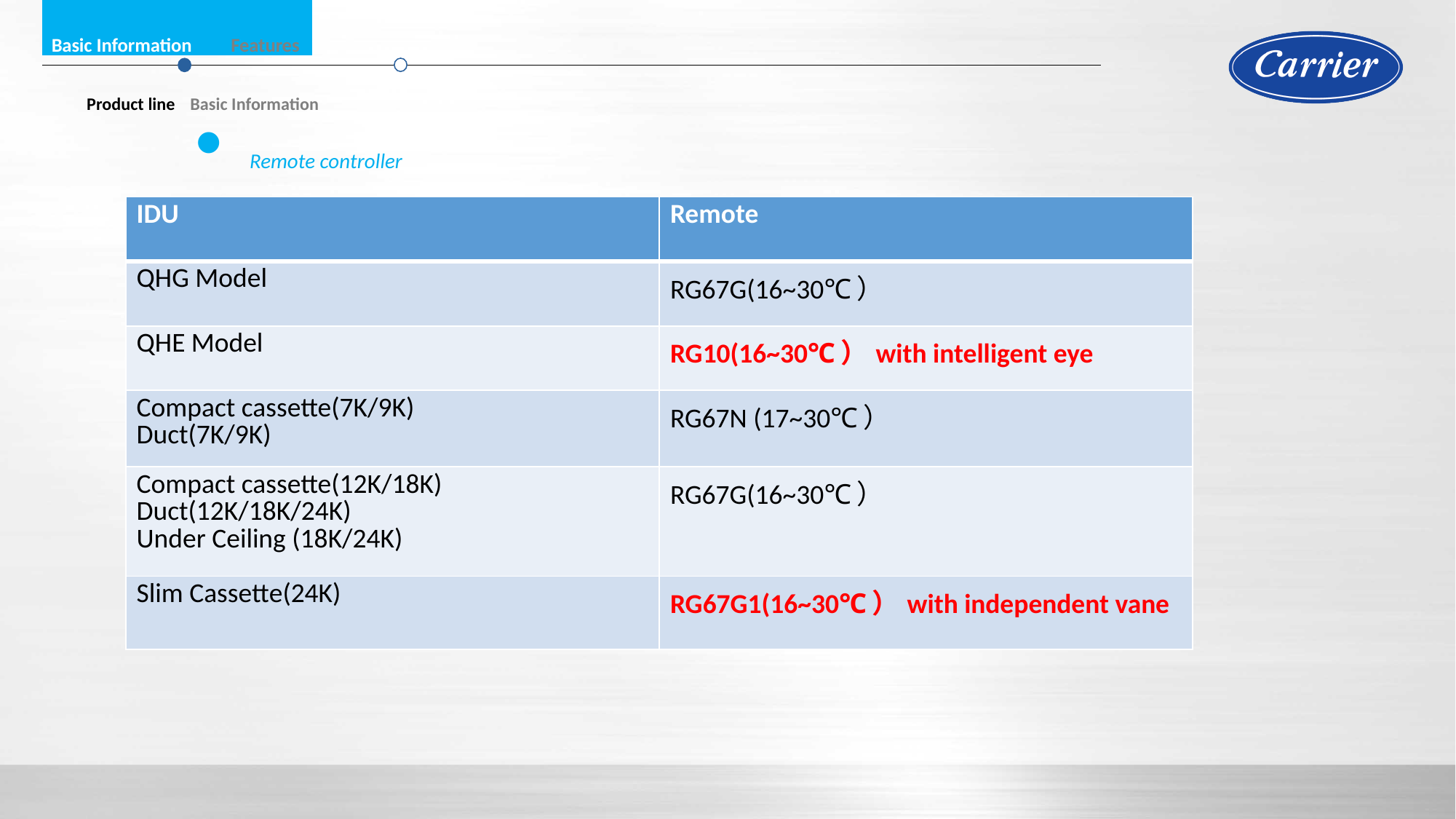

Basic Information         Features

      Product line    Basic Information
Remote controller
| IDU | Remote |
| --- | --- |
| QHG Model | RG67G(16~30℃） |
| QHE Model | RG10(16~30℃）with intelligent eye |
| Compact cassette(7K/9K) Duct(7K/9K) | RG67N (17~30℃） |
| Compact cassette(12K/18K) Duct(12K/18K/24K) Under Ceiling (18K/24K) | RG67G(16~30℃） |
| Slim Cassette(24K) | RG67G1(16~30℃）with independent vane |